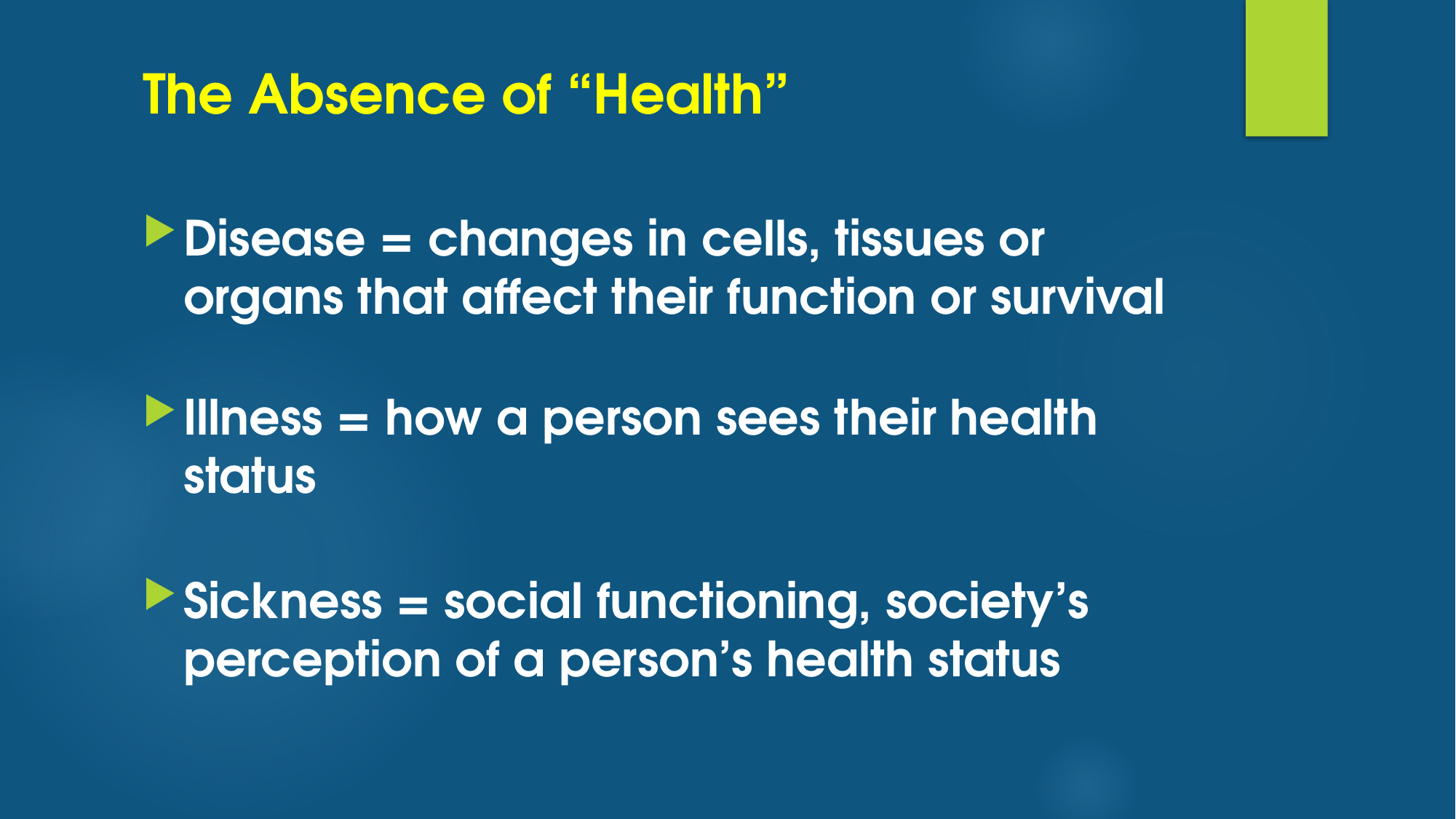

# The Absence of “Health”
Disease = changes in cells, tissues or organs that affect their function or survival

Illness = how a person sees their health status

Sickness = social functioning, society’s perception of a person’s health status